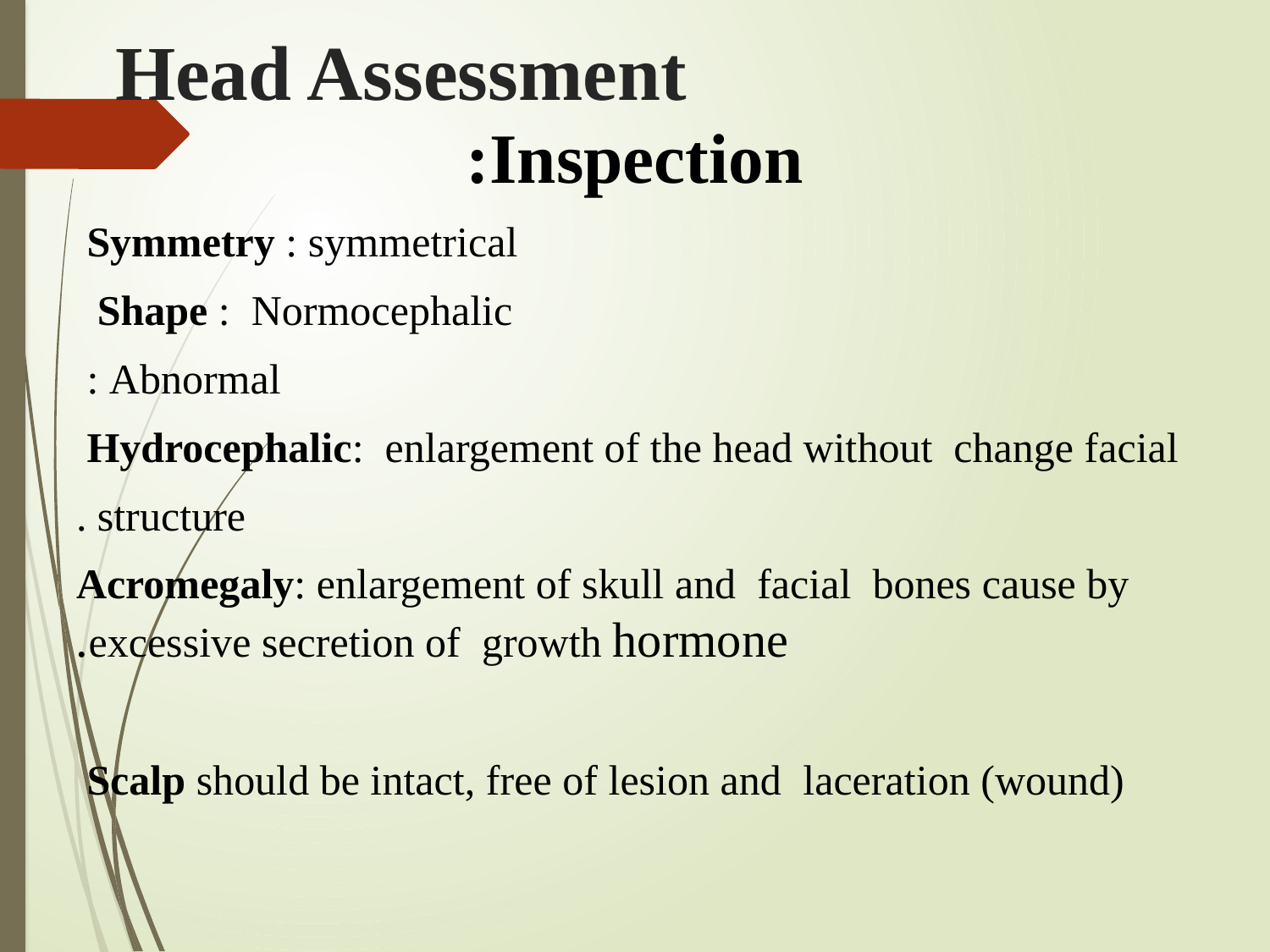

# Head Assessment
Inspection:
Symmetry : symmetrical
Shape :  Normocephalic
Abnormal :
Hydrocephalic:  enlargement of the head without  change facial
structure .
 Acromegaly: enlargement of skull and  facial  bones cause by excessive secretion of  growth hormone.

 Scalp should be intact, free of lesion and  laceration (wound)